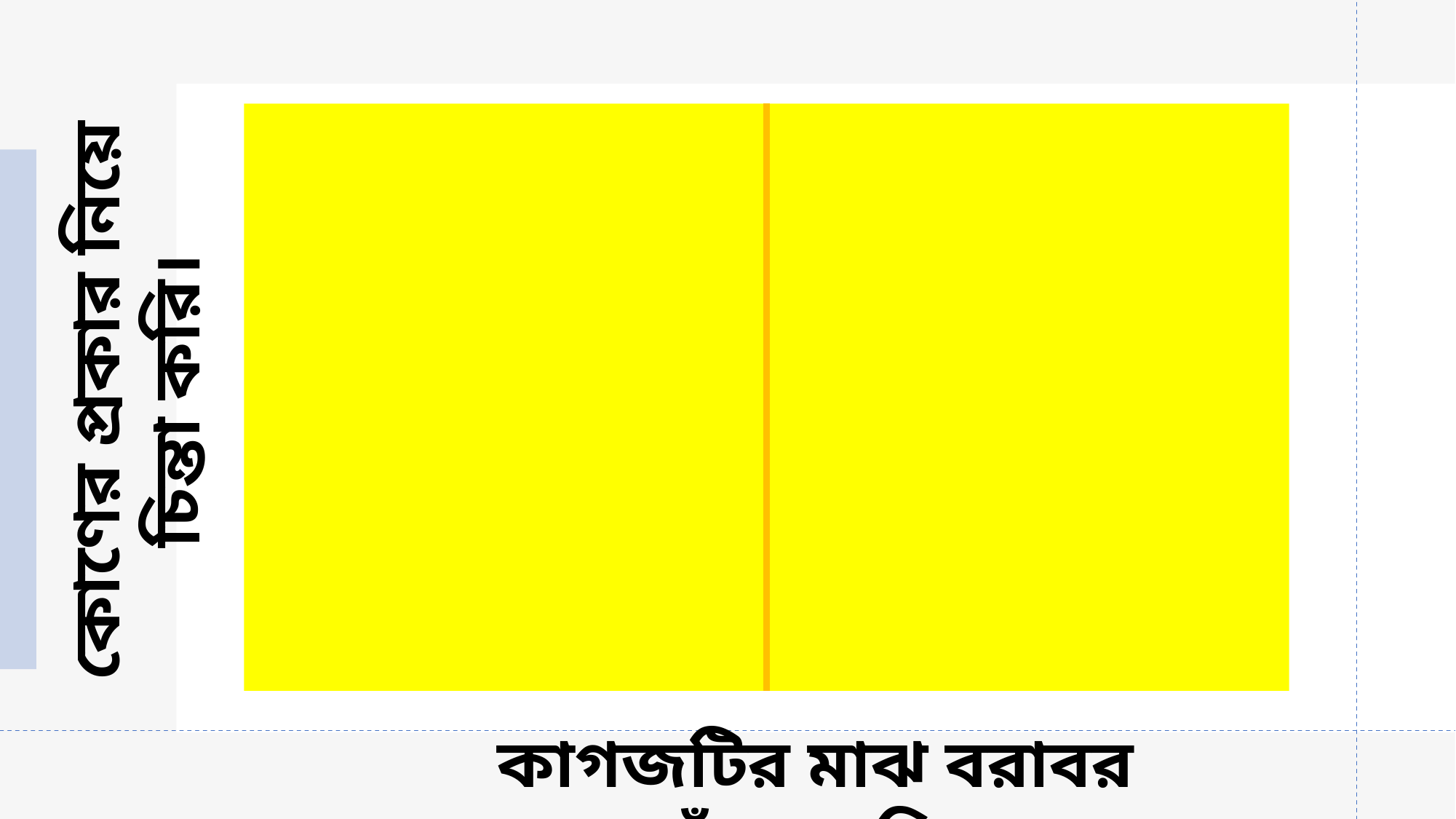

কোণের প্রকার নিয়ে চিন্তা করি।
কাগজটির মাঝ বরাবর ভাঁজ করি।